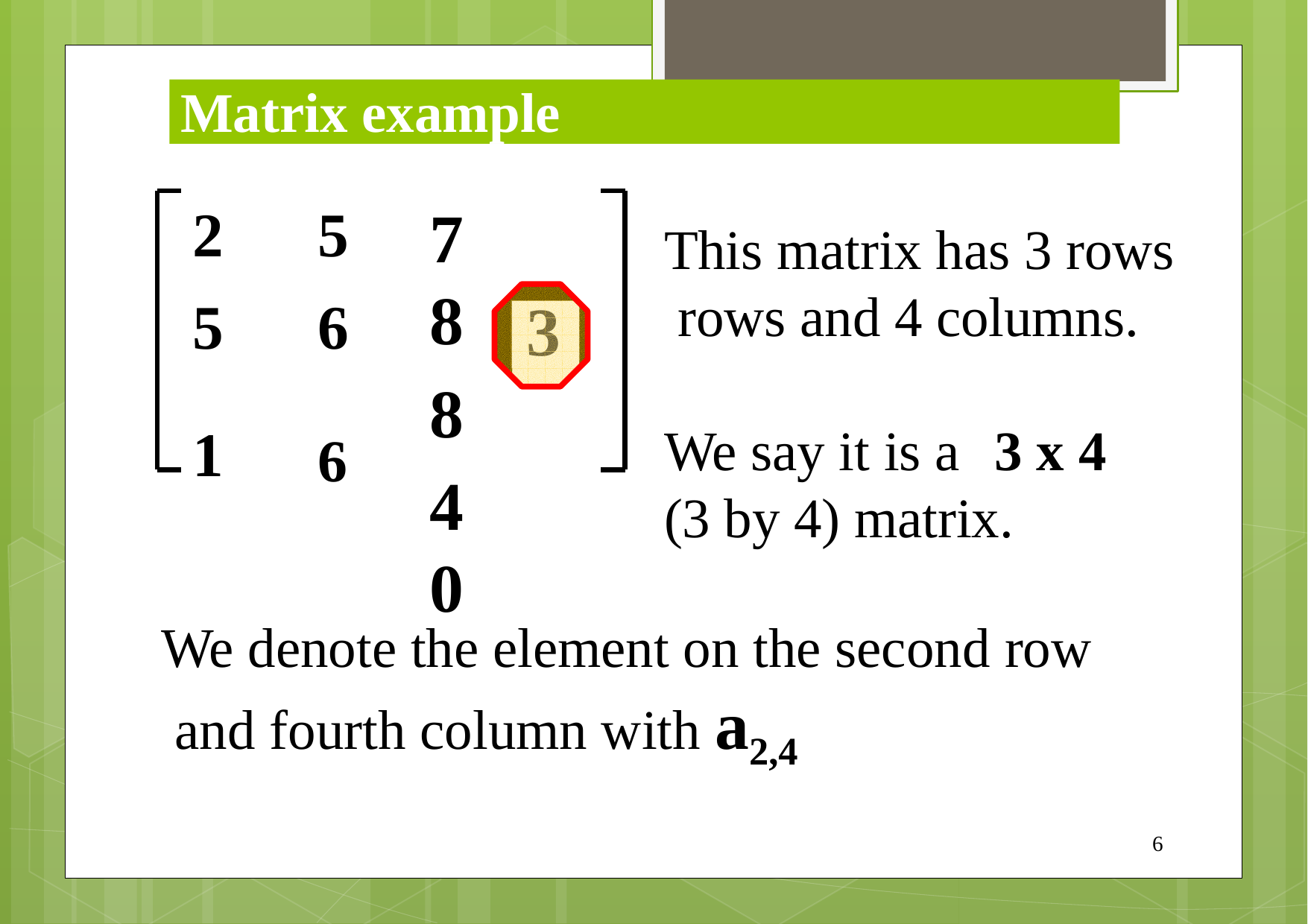

Matrix example
2	5
5	6
1	6
7	8
8
4	0

This matrix has 3 rows  rows and 4 columns.

3

We say it is a	3 x 4
(3 by 4) matrix.

We denote the element on the second row  and fourth column with a2,4
6